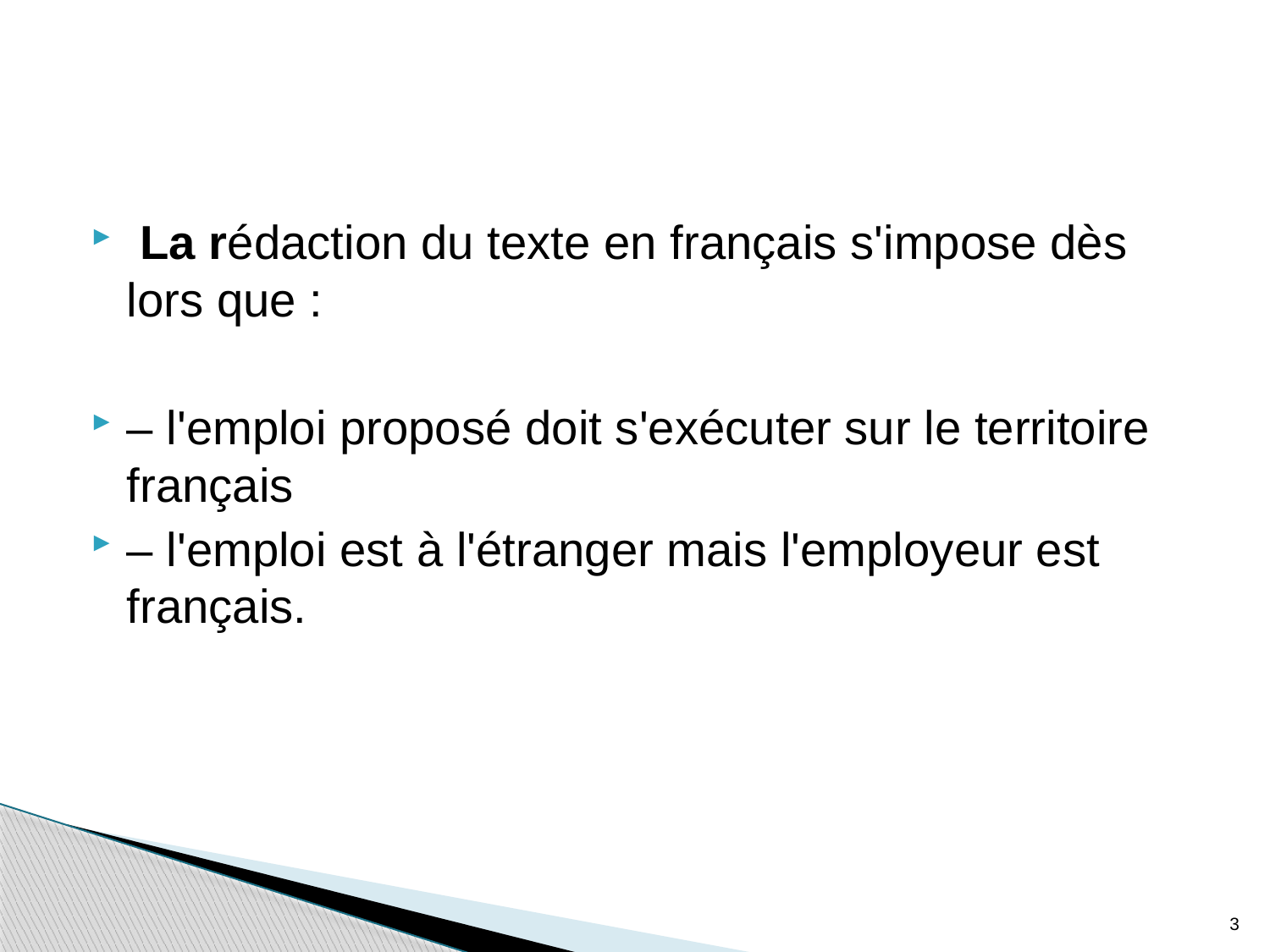

#
 La rédaction du texte en français s'impose dès lors que :

– l'emploi proposé doit s'exécuter sur le territoire français
– l'emploi est à l'étranger mais l'employeur est français.
3